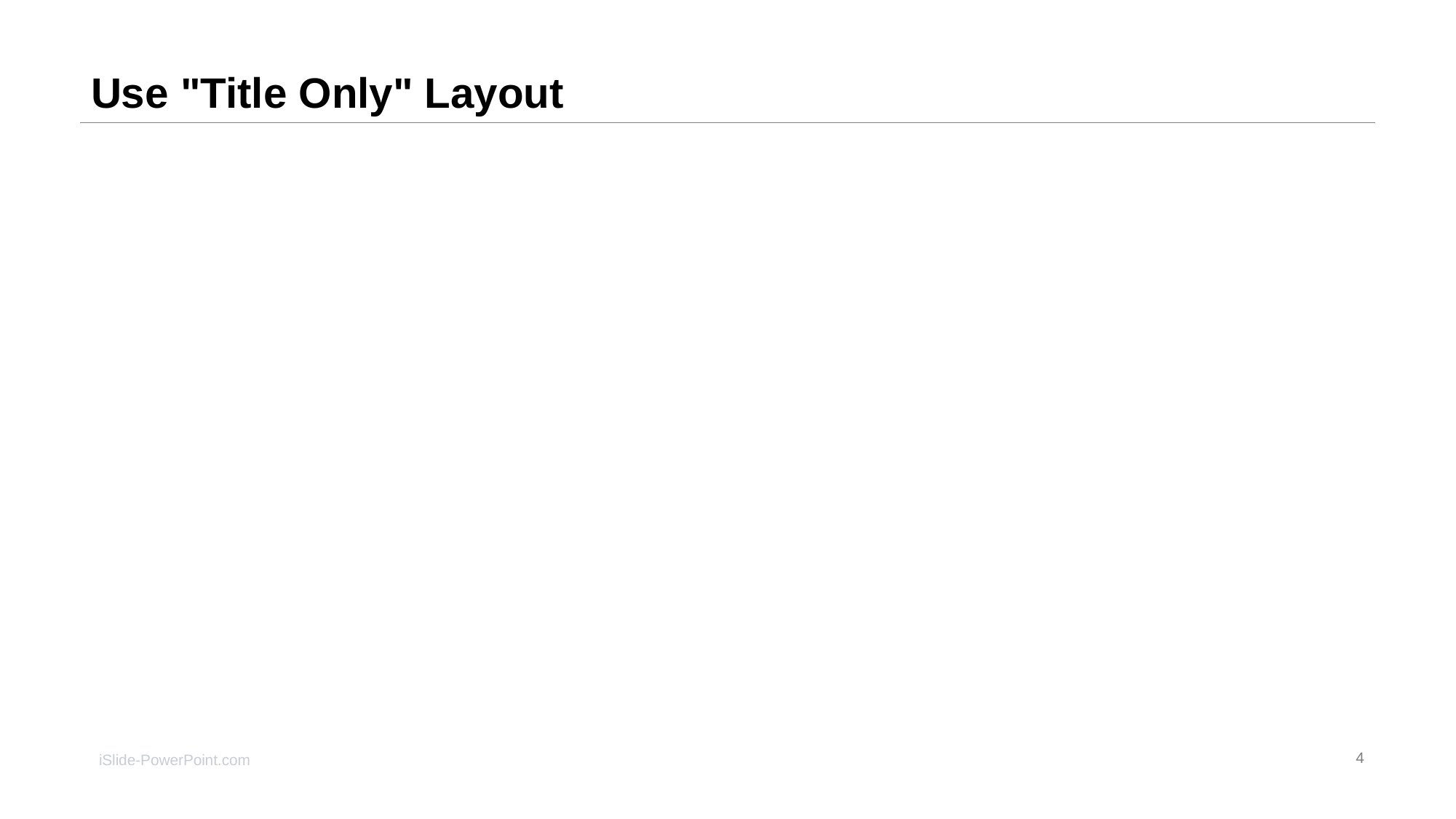

# Use "Title Only" Layout
iSlide-PowerPoint.com
4